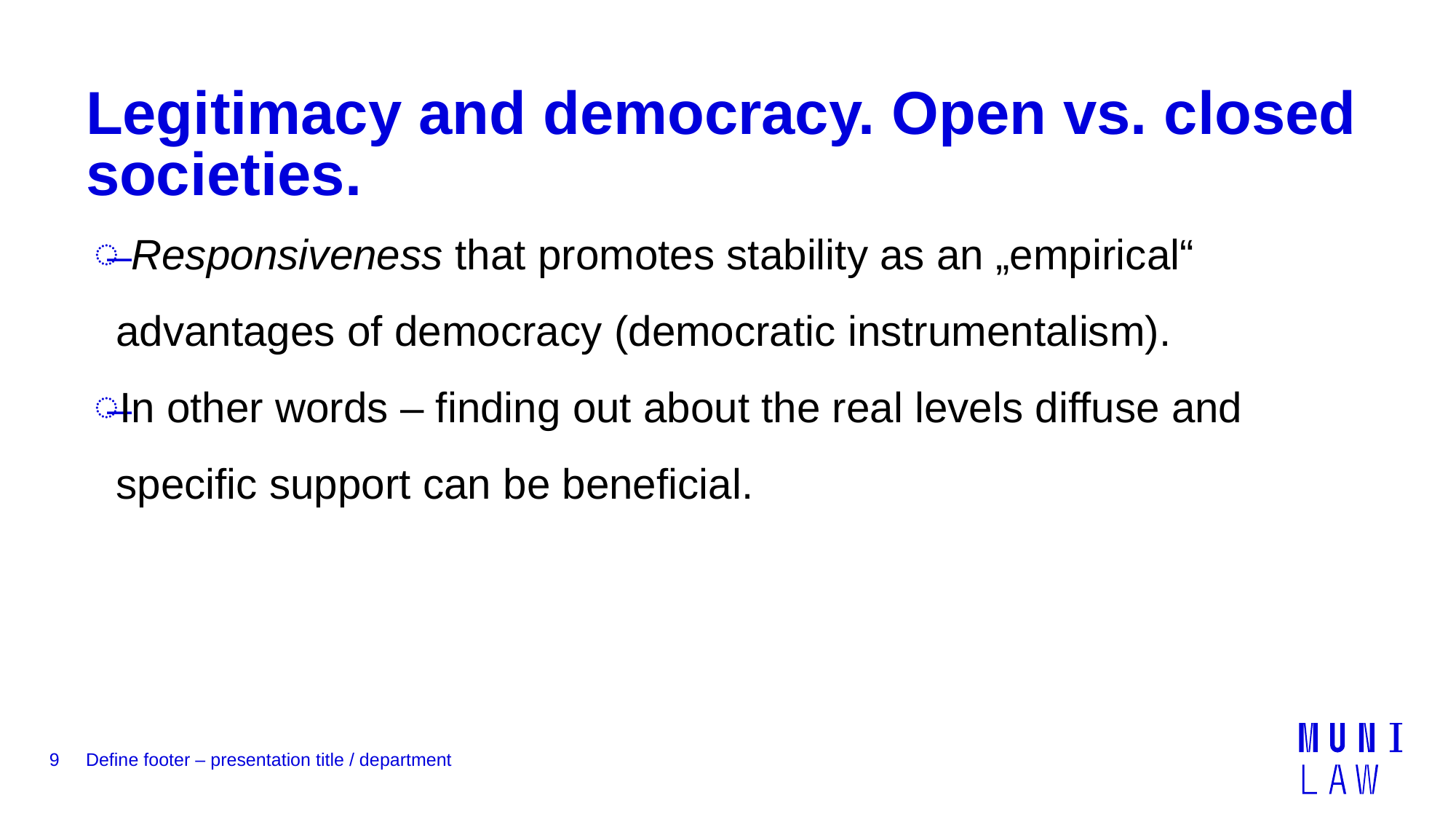

# Legitimacy and democracy. Open vs. closed societies.
 Responsiveness that promotes stability as an „empirical“ advantages of democracy (democratic instrumentalism).
In other words – finding out about the real levels diffuse and specific support can be beneficial.
9
Define footer – presentation title / department